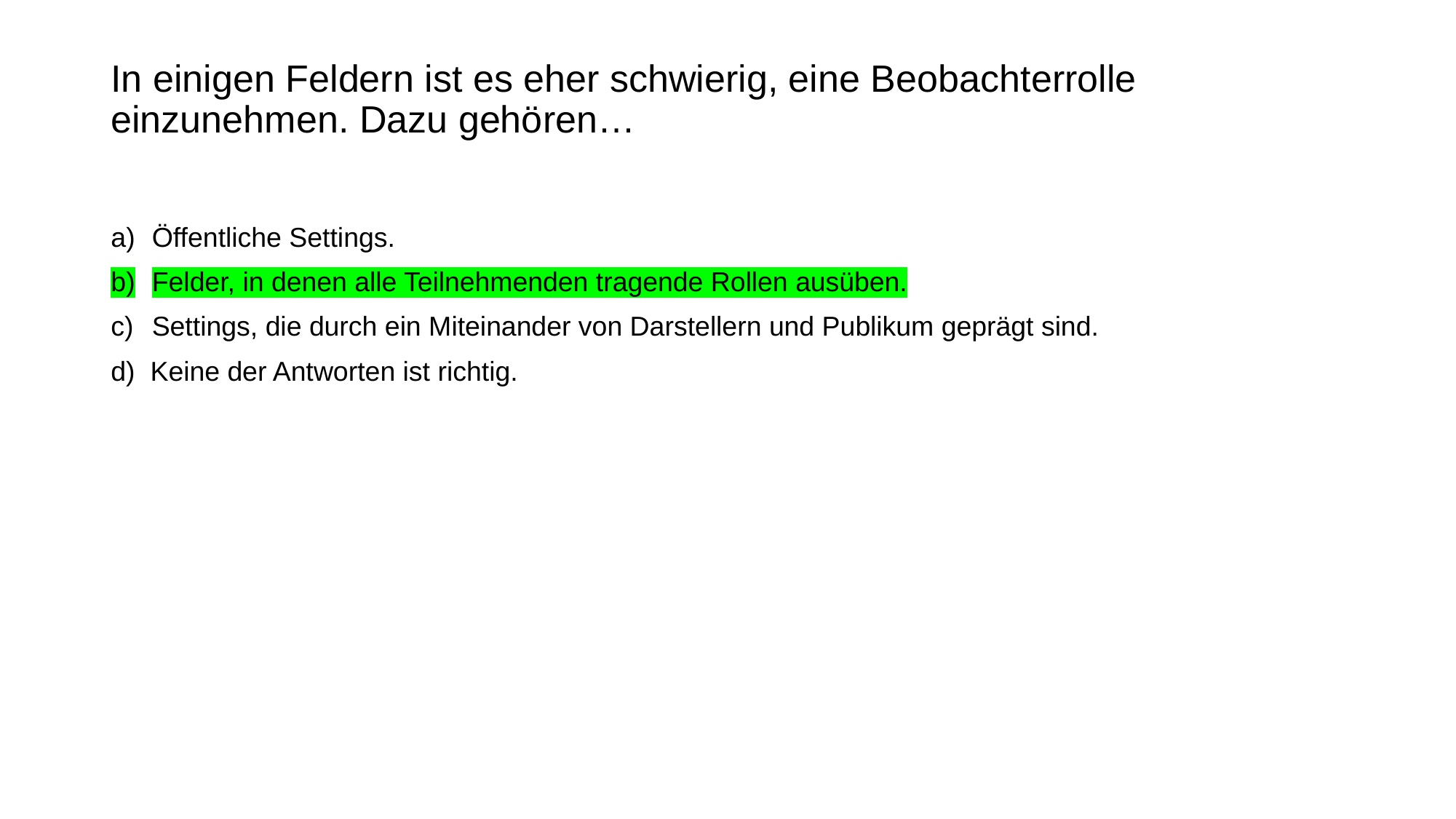

# In einigen Feldern ist es eher schwierig, eine Beobachterrolle einzunehmen. Dazu gehören…
Öffentliche Settings.
Felder, in denen alle Teilnehmenden tragende Rollen ausüben.
Settings, die durch ein Miteinander von Darstellern und Publikum geprägt sind.
d)  Keine der Antworten ist richtig.